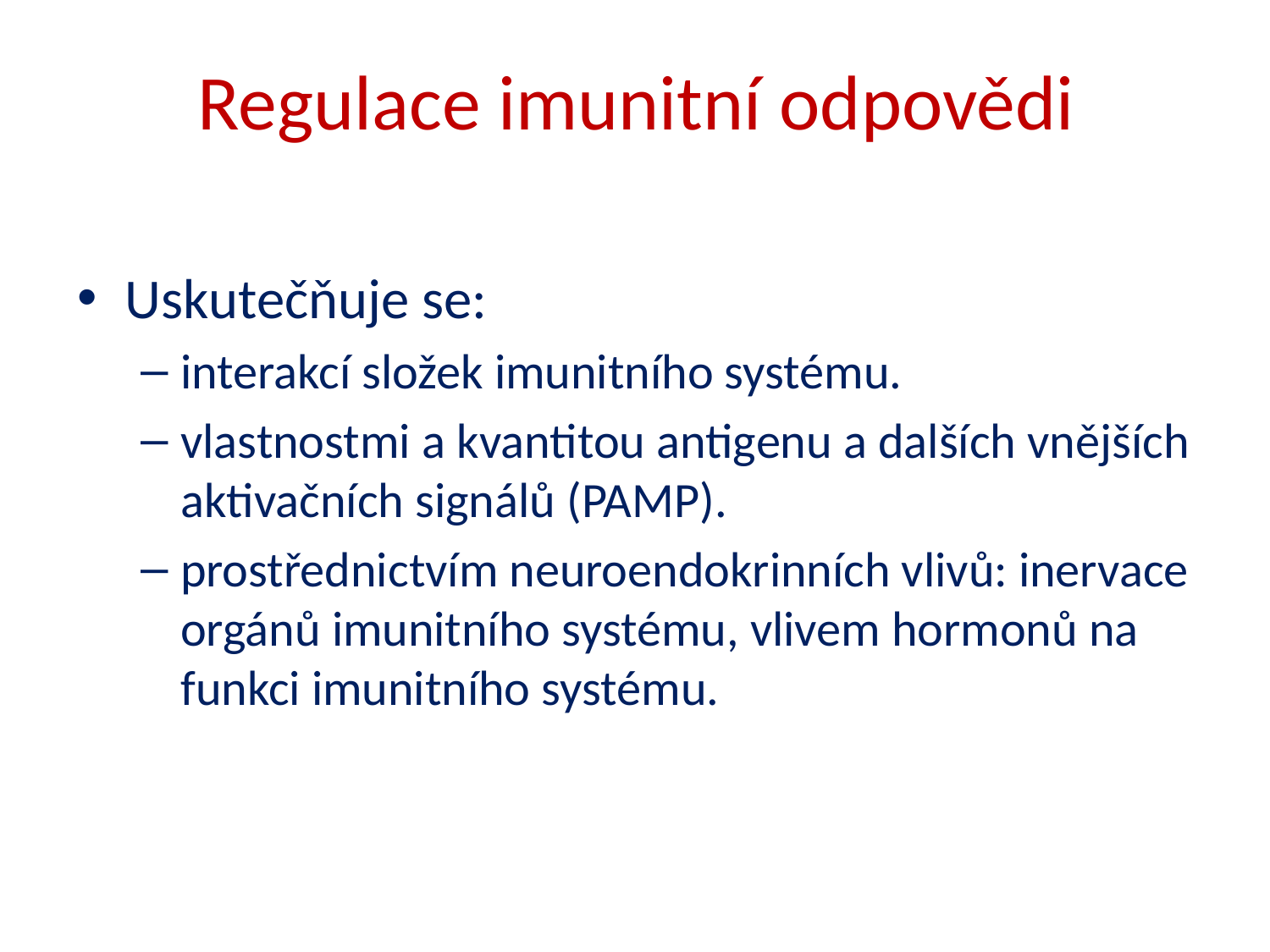

Regulace imunitní odpovědi
Uskutečňuje se:
interakcí složek imunitního systému.
vlastnostmi a kvantitou antigenu a dalších vnějších aktivačních signálů (PAMP).
prostřednictvím neuroendokrinních vlivů: inervace orgánů imunitního systému, vlivem hormonů na funkci imunitního systému.